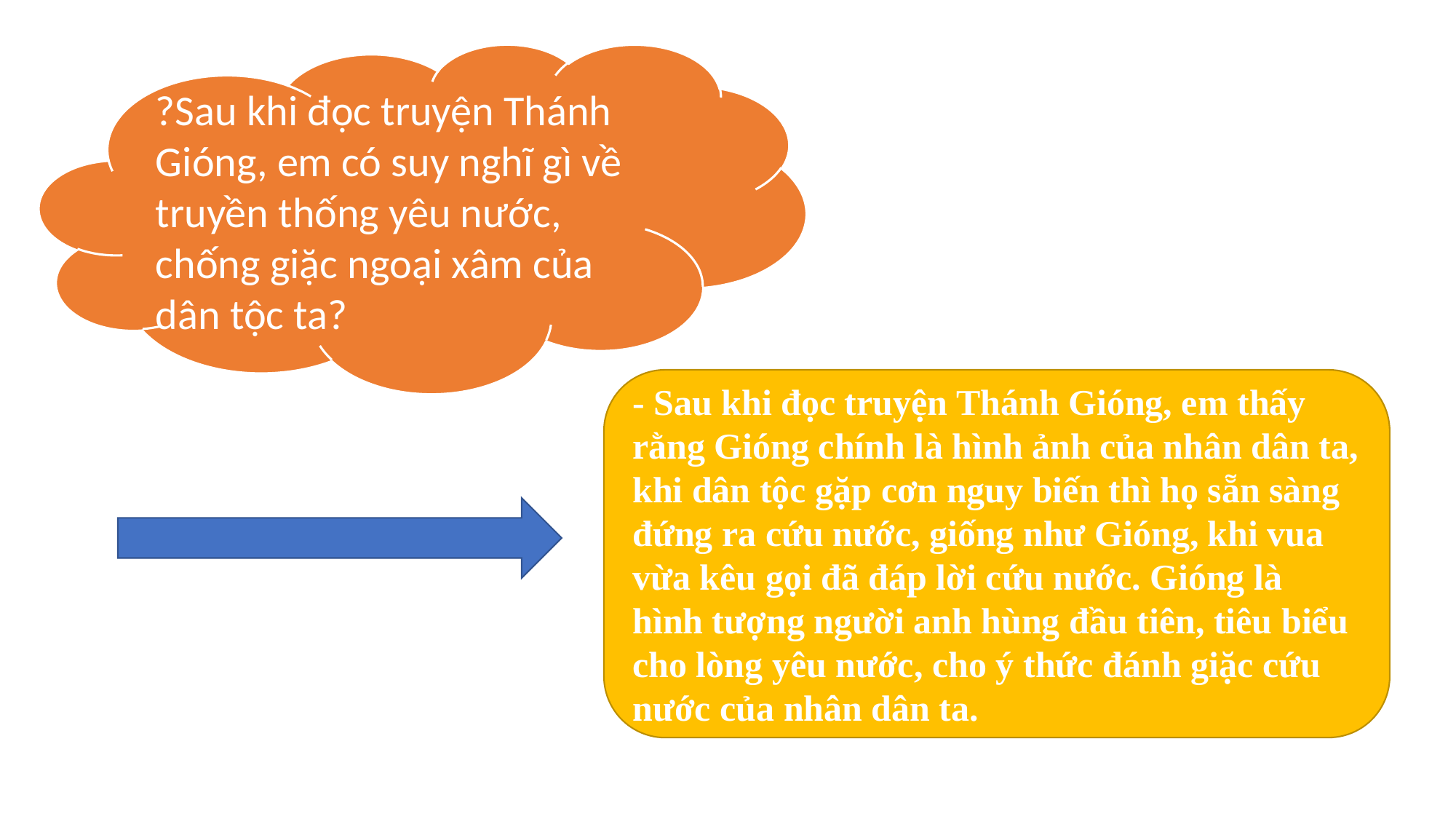

?Sau khi đọc truyện Thánh Gióng, em có suy nghĩ gì về truyền thống yêu nước, chống giặc ngoại xâm của dân tộc ta?
#

- Sau khi đọc truyện Thánh Gióng, em thấy rằng Gióng chính là hình ảnh của nhân dân ta, khi dân tộc gặp cơn nguy biến thì họ sẵn sàng đứng ra cứu nước, giống như Gióng, khi vua vừa kêu gọi đã đáp lời cứu nước. Gióng là hình tượng người anh hùng đầu tiên, tiêu biểu cho lòng yêu nước, cho ý thức đánh giặc cứu nước của nhân dân ta.